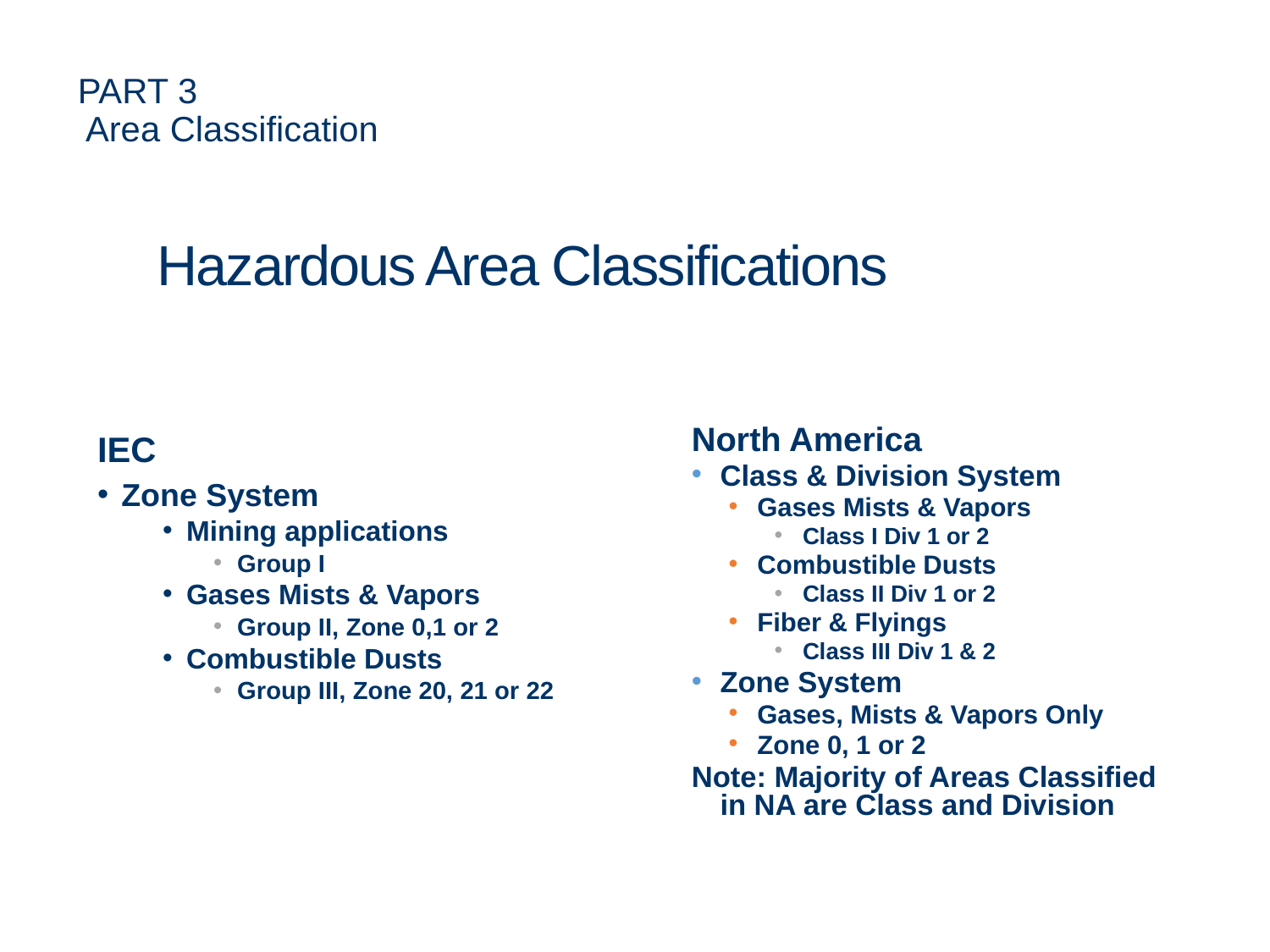

# PART 3 Area Classification
Hazardous Area Classifications
North America
Class & Division System
Gases Mists & Vapors
Class I Div 1 or 2
Combustible Dusts
Class II Div 1 or 2
Fiber & Flyings
Class III Div 1 & 2
Zone System
Gases, Mists & Vapors Only
Zone 0, 1 or 2
Note: Majority of Areas Classified in NA are Class and Division
IEC
Zone System
Mining applications
Group I
Gases Mists & Vapors
Group II, Zone 0,1 or 2
Combustible Dusts
Group III, Zone 20, 21 or 22